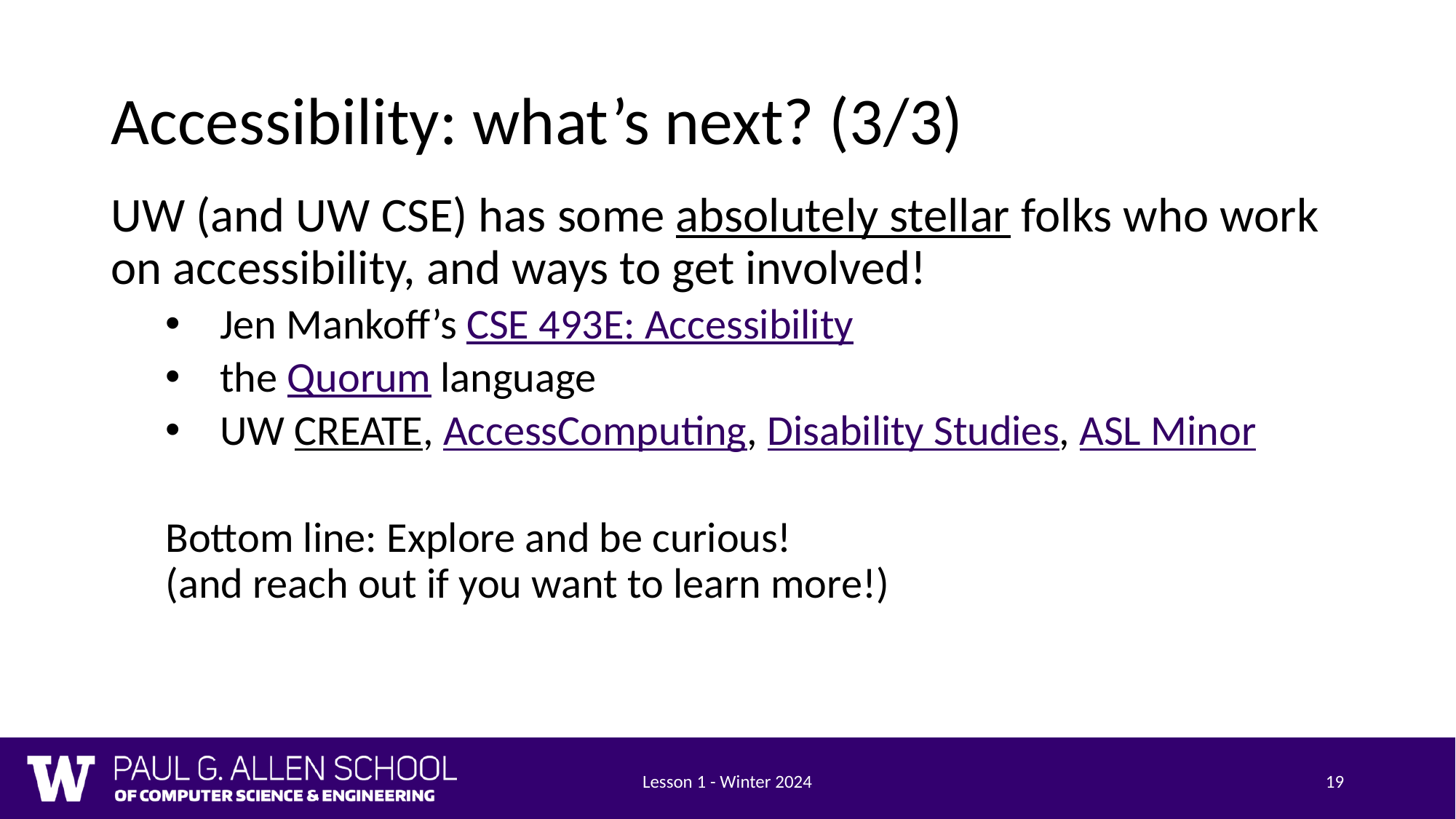

# Accessibility: what’s next? (3/3)
UW (and UW CSE) has some absolutely stellar folks who work on accessibility, and ways to get involved!
Jen Mankoff’s CSE 493E: Accessibility
the Quorum language
UW CREATE, AccessComputing, Disability Studies, ASL Minor

Bottom line: Explore and be curious!
(and reach out if you want to learn more!)

Lesson 1 - Winter 2024
19